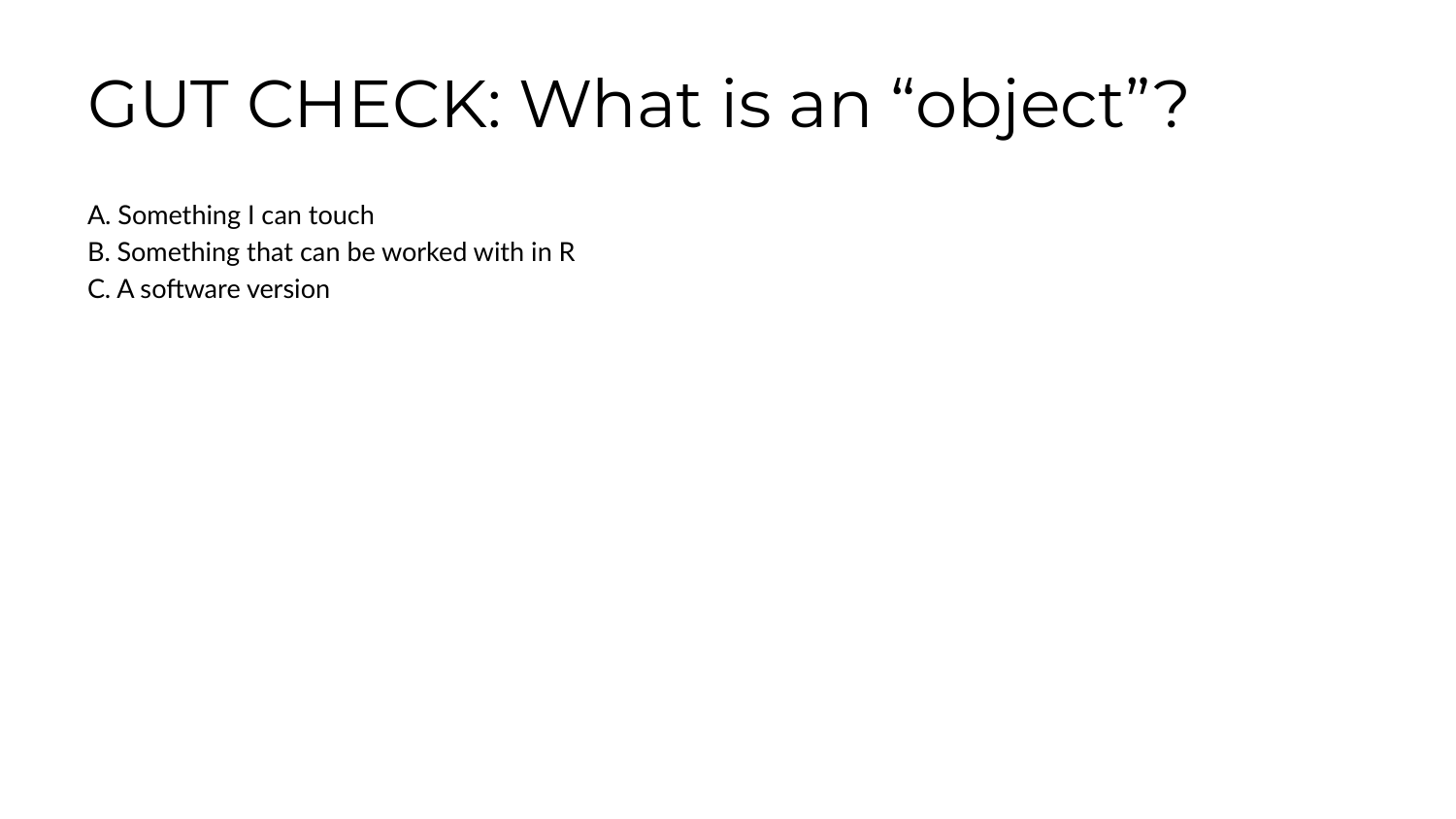

# GUT CHECK: What is an “object”?
A. Something I can touch
B. Something that can be worked with in R
C. A software version